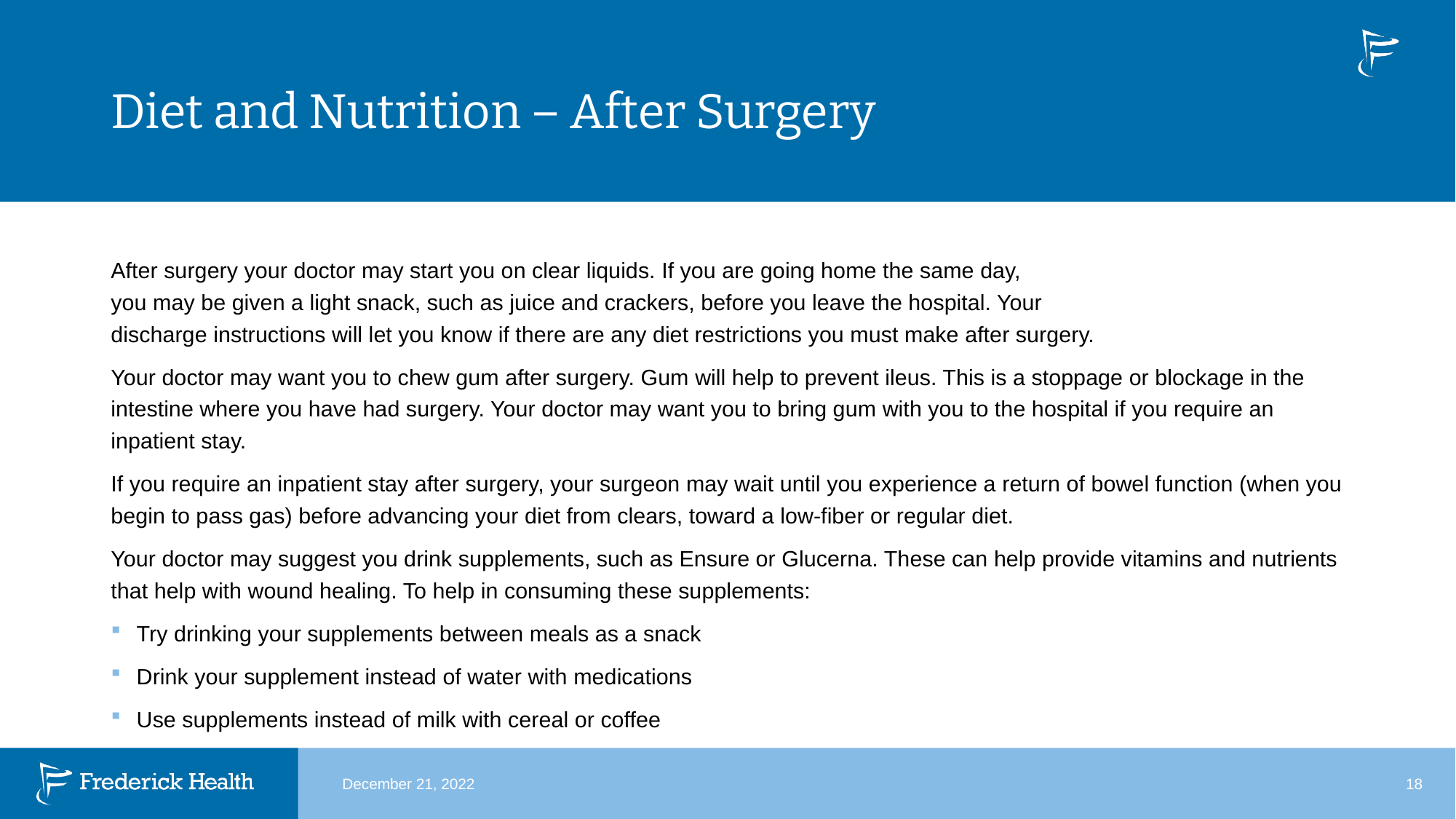

# Diet and Nutrition – After Surgery
After surgery your doctor may start you on clear liquids. If you are going home the same day,
you may be given a light snack, such as juice and crackers, before you leave the hospital. Your
discharge instructions will let you know if there are any diet restrictions you must make after surgery.
Your doctor may want you to chew gum after surgery. Gum will help to prevent ileus. This is a stoppage or blockage in the intestine where you have had surgery. Your doctor may want you to bring gum with you to the hospital if you require an inpatient stay.
If you require an inpatient stay after surgery, your surgeon may wait until you experience a return of bowel function (when you begin to pass gas) before advancing your diet from clears, toward a low-fiber or regular diet.
Your doctor may suggest you drink supplements, such as Ensure or Glucerna. These can help provide vitamins and nutrients that help with wound healing. To help in consuming these supplements:
Try drinking your supplements between meals as a snack
Drink your supplement instead of water with medications
Use supplements instead of milk with cereal or coffee